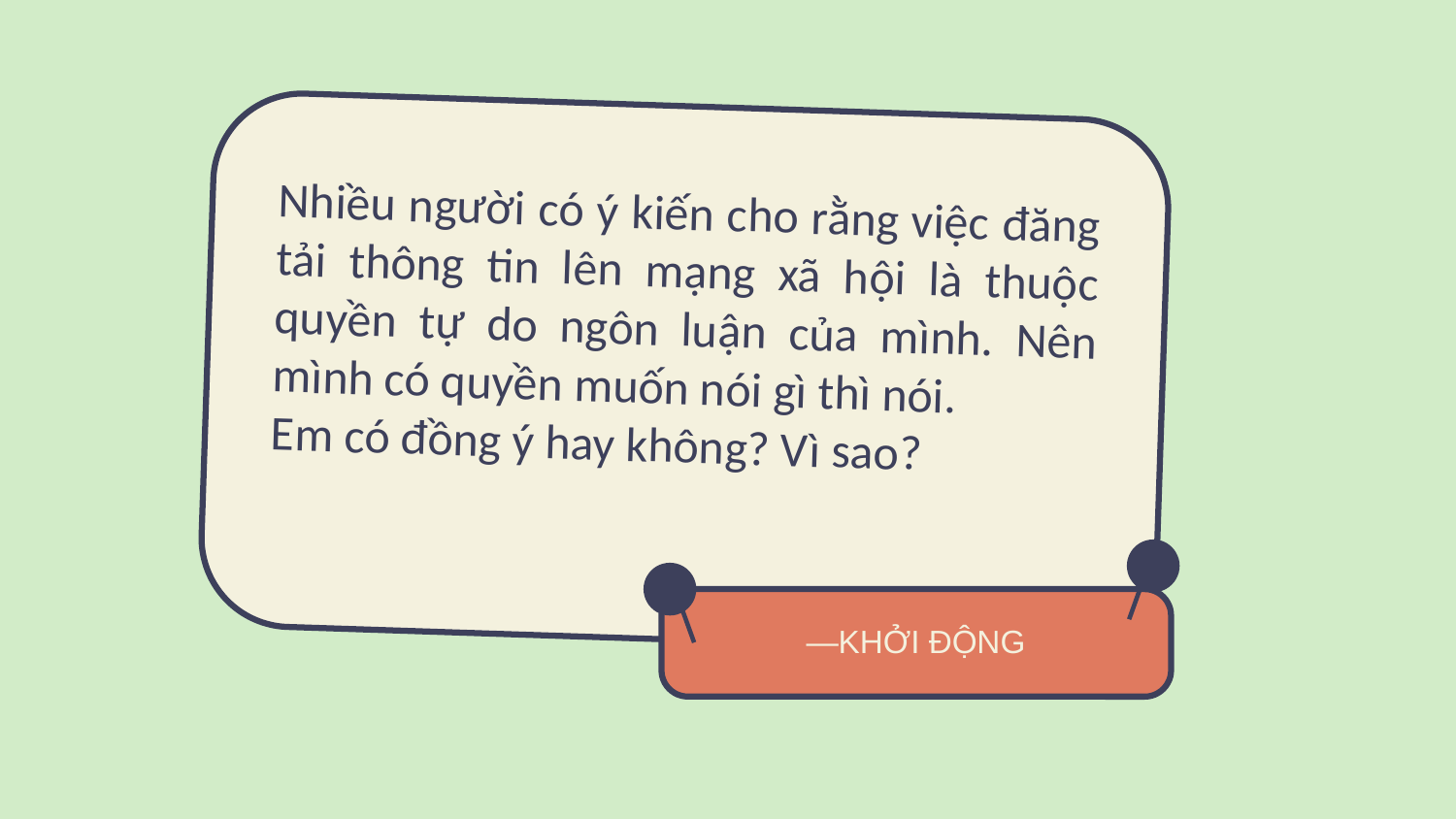

Nhiều người có ý kiến cho rằng việc đăng tải thông tin lên mạng xã hội là thuộc quyền tự do ngôn luận của mình. Nên mình có quyền muốn nói gì thì nói.
Em có đồng ý hay không? Vì sao?

# —KHỞI ĐỘNG